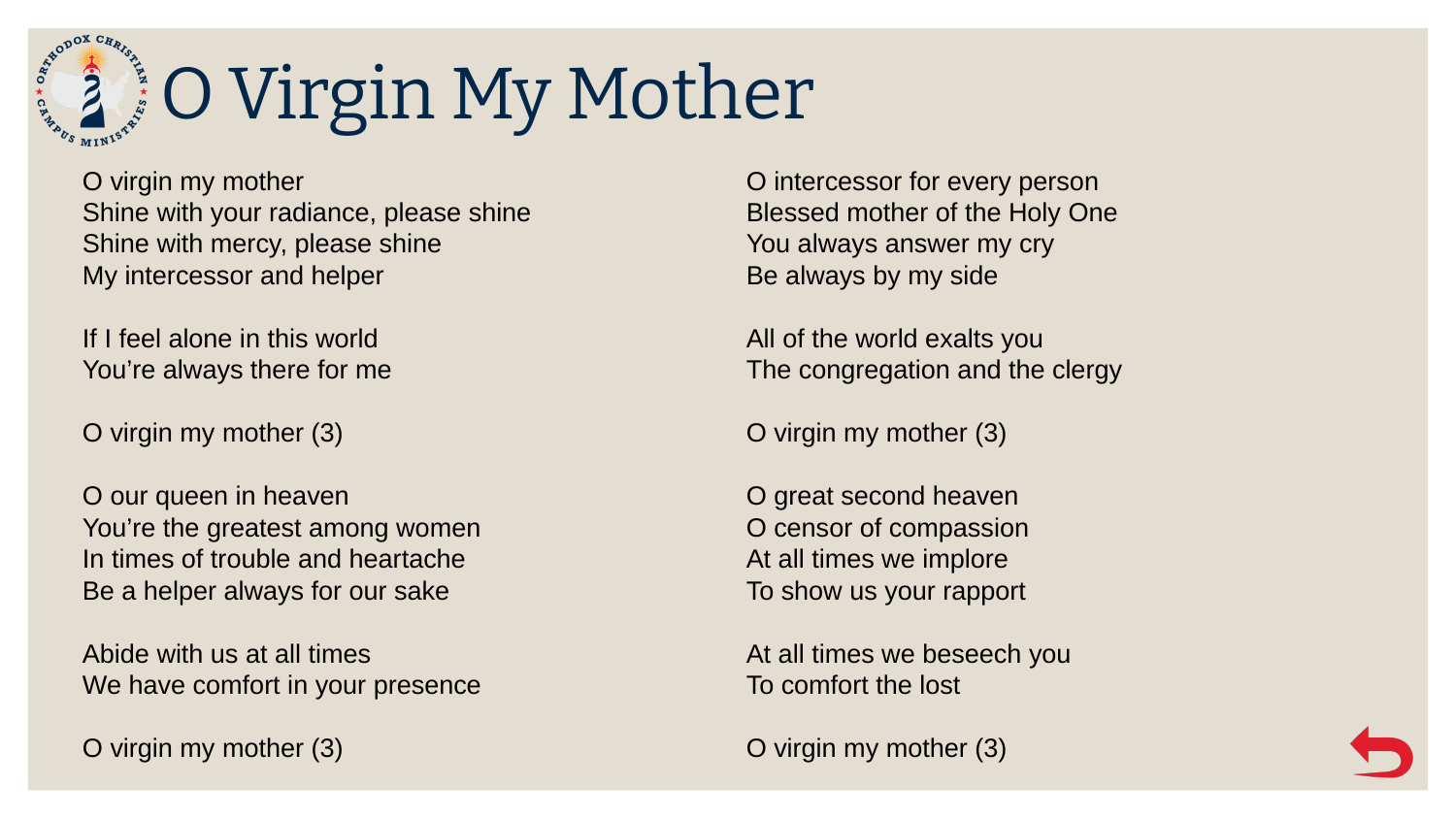

# O Virgin My Mother
O virgin my mother
Shine with your radiance, please shine
Shine with mercy, please shine
My intercessor and helper

If I feel alone in this world
You’re always there for me

O virgin my mother (3)

O our queen in heaven
You’re the greatest among women
In times of trouble and heartache
Be a helper always for our sake

Abide with us at all times
We have comfort in your presence

O virgin my mother (3)

O intercessor for every person
Blessed mother of the Holy One
You always answer my cry
Be always by my side

All of the world exalts you
The congregation and the clergy

O virgin my mother (3)

O great second heaven
O censor of compassion
At all times we implore
To show us your rapport

At all times we beseech you
To comfort the lost

O virgin my mother (3)